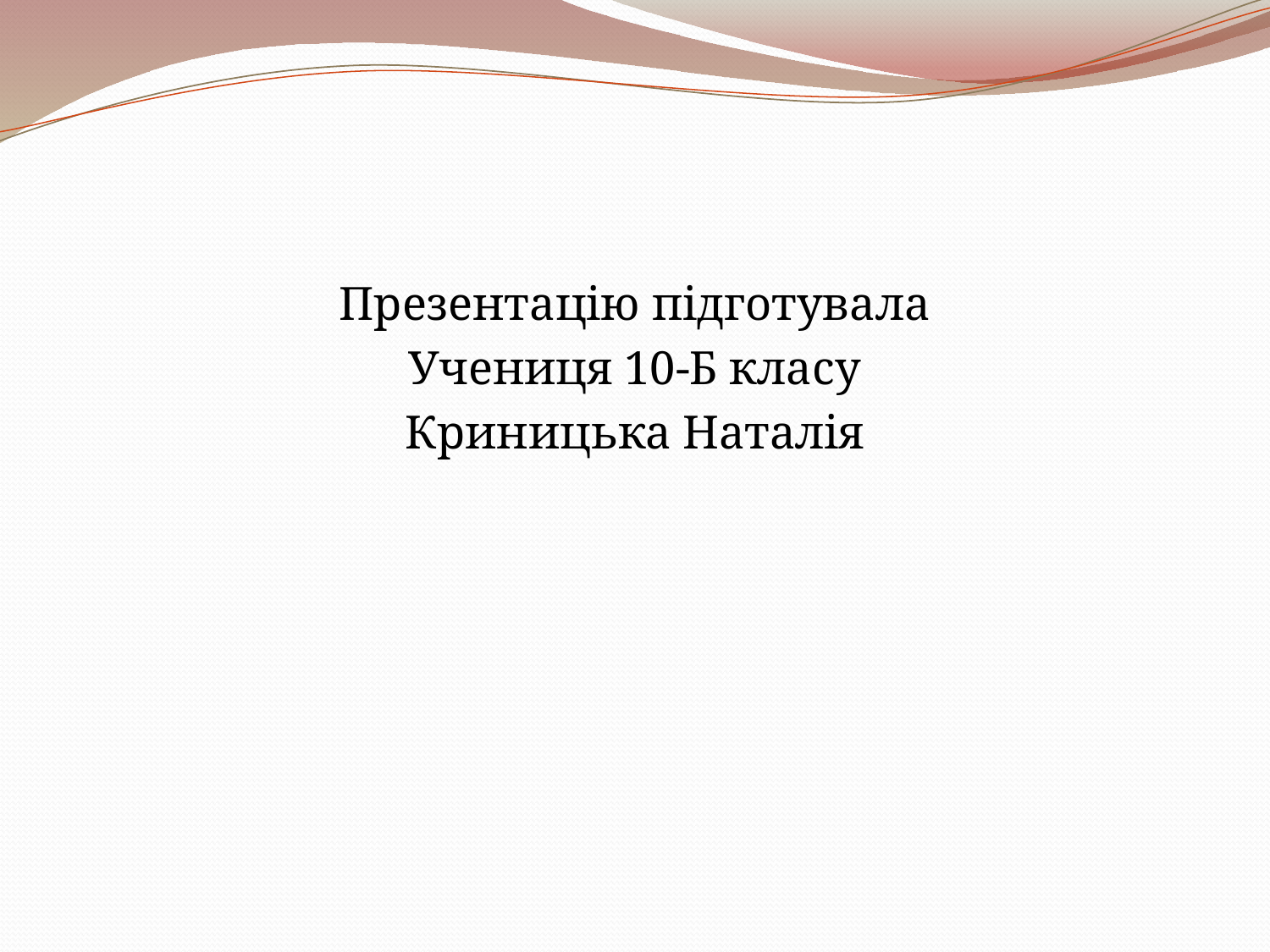

Презентацію підготувала
Учениця 10-Б класу
Криницька Наталія